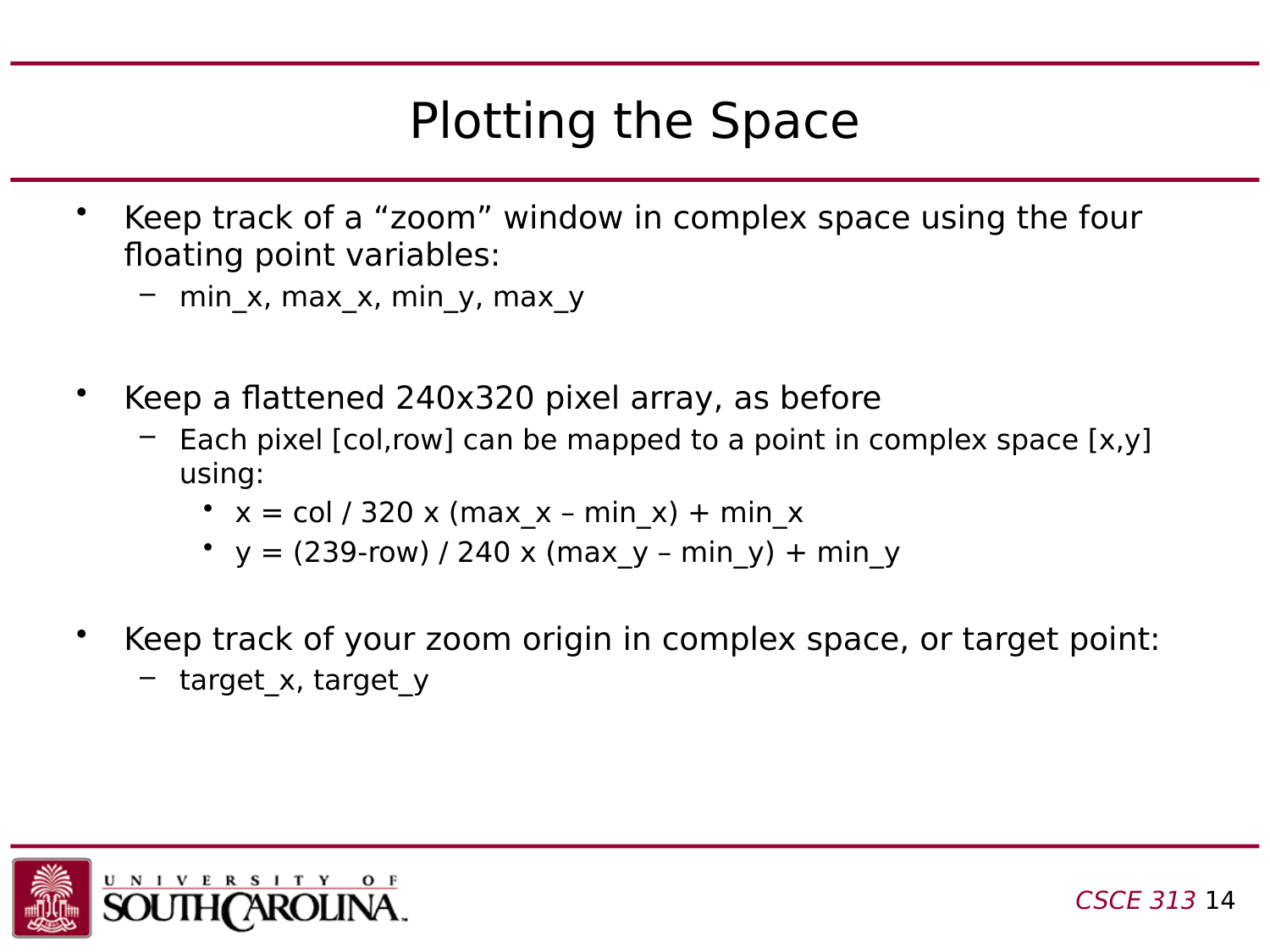

# Plotting the Space
Keep track of a “zoom” window in complex space using the four floating point variables:
min_x, max_x, min_y, max_y

Keep a flattened 240x320 pixel array, as before
Each pixel [col,row] can be mapped to a point in complex space [x,y] using:
x = col / 320 x (max_x – min_x) + min_x
y = (239-row) / 240 x (max_y – min_y) + min_y

Keep track of your zoom origin in complex space, or target point:
target_x, target_y
CSCE 313 14